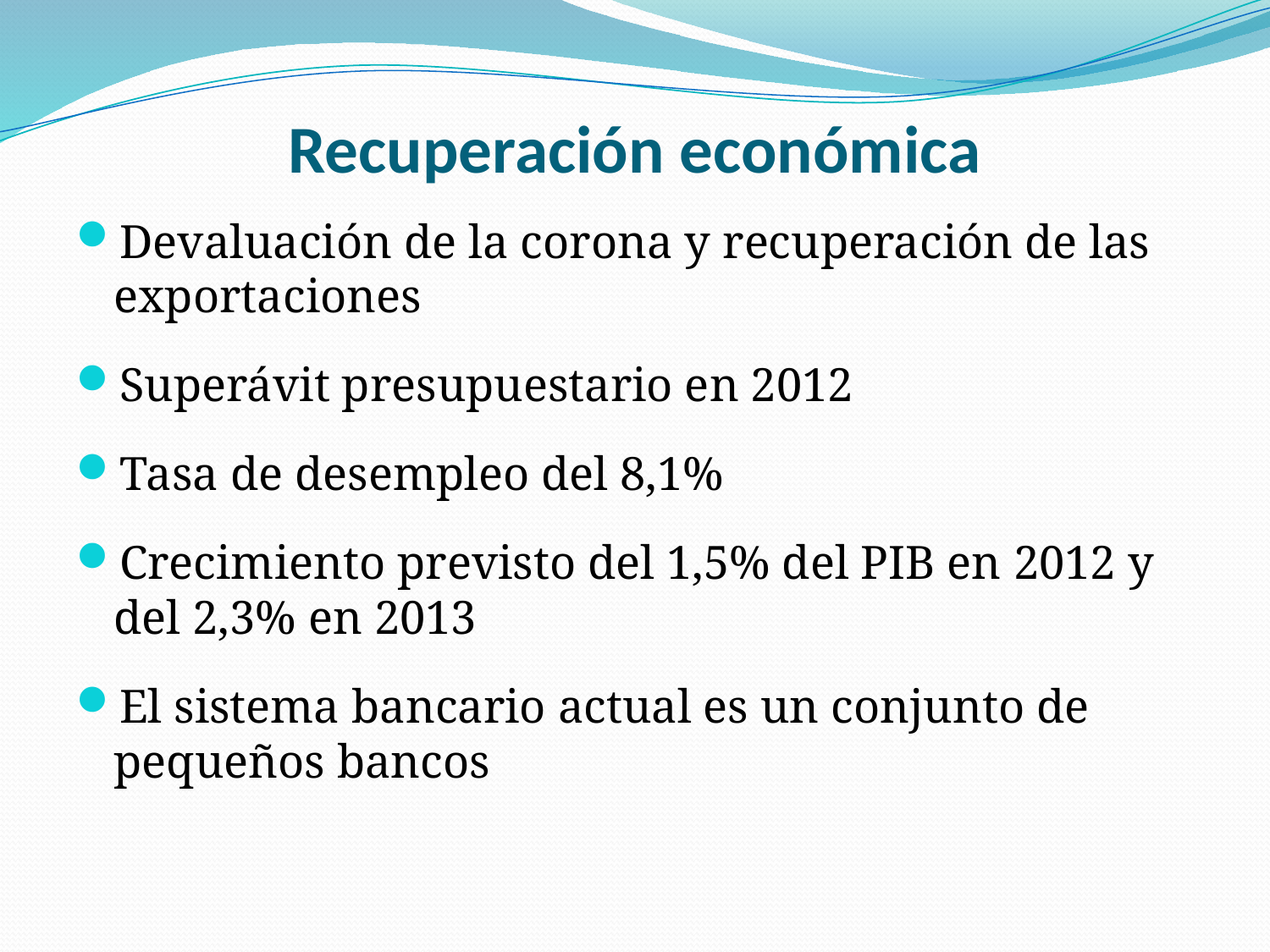

# Recuperación económica
Devaluación de la corona y recuperación de las exportaciones

Superávit presupuestario en 2012

Tasa de desempleo del 8,1%

Crecimiento previsto del 1,5% del PIB en 2012 y del 2,3% en 2013

El sistema bancario actual es un conjunto de pequeños bancos